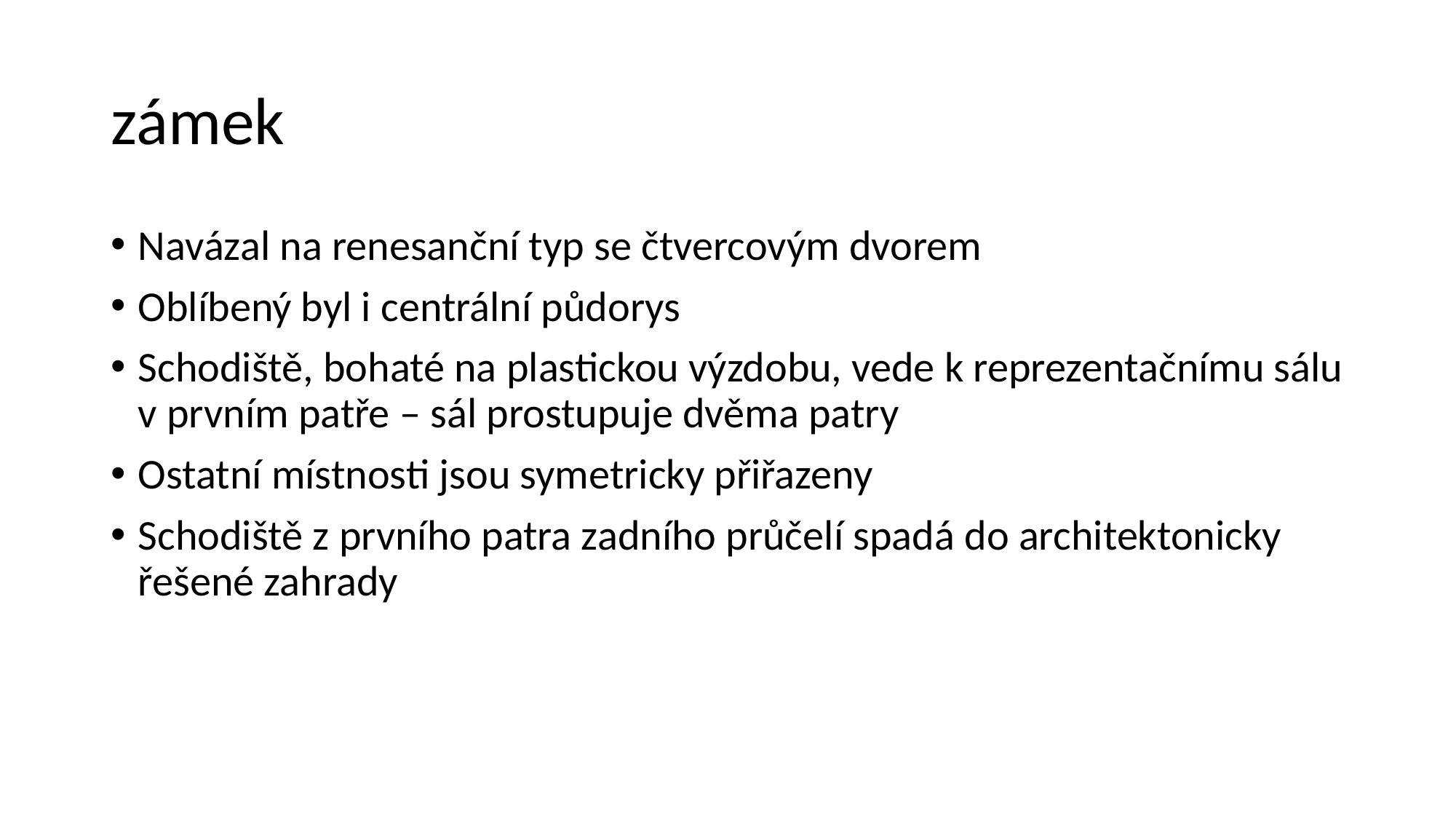

# zámek
Navázal na renesanční typ se čtvercovým dvorem
Oblíbený byl i centrální půdorys
Schodiště, bohaté na plastickou výzdobu, vede k reprezentačnímu sálu v prvním patře – sál prostupuje dvěma patry
Ostatní místnosti jsou symetricky přiřazeny
Schodiště z prvního patra zadního průčelí spadá do architektonicky řešené zahrady